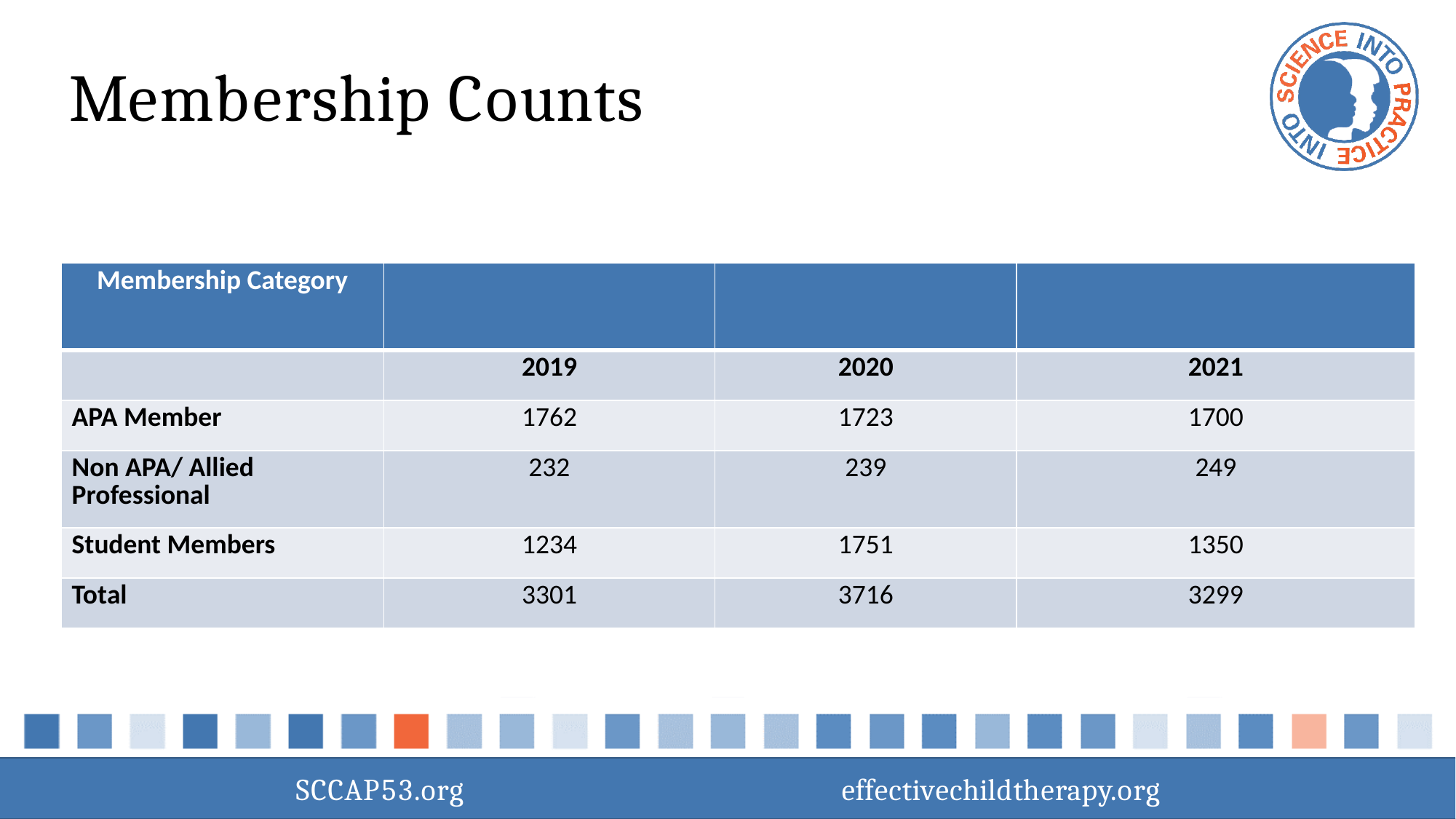

# Membership Counts
| Membership Category |  |  |  |
| --- | --- | --- | --- |
|  | 2019 | 2020 | 2021 |
| APA Member | 1762 | 1723 | 1700 |
| Non APA/ Allied Professional | 232 | 239 | 249 |
| Student Members | 1234 | 1751 | 1350 |
| Total | 3301 | 3716 | 3299 |